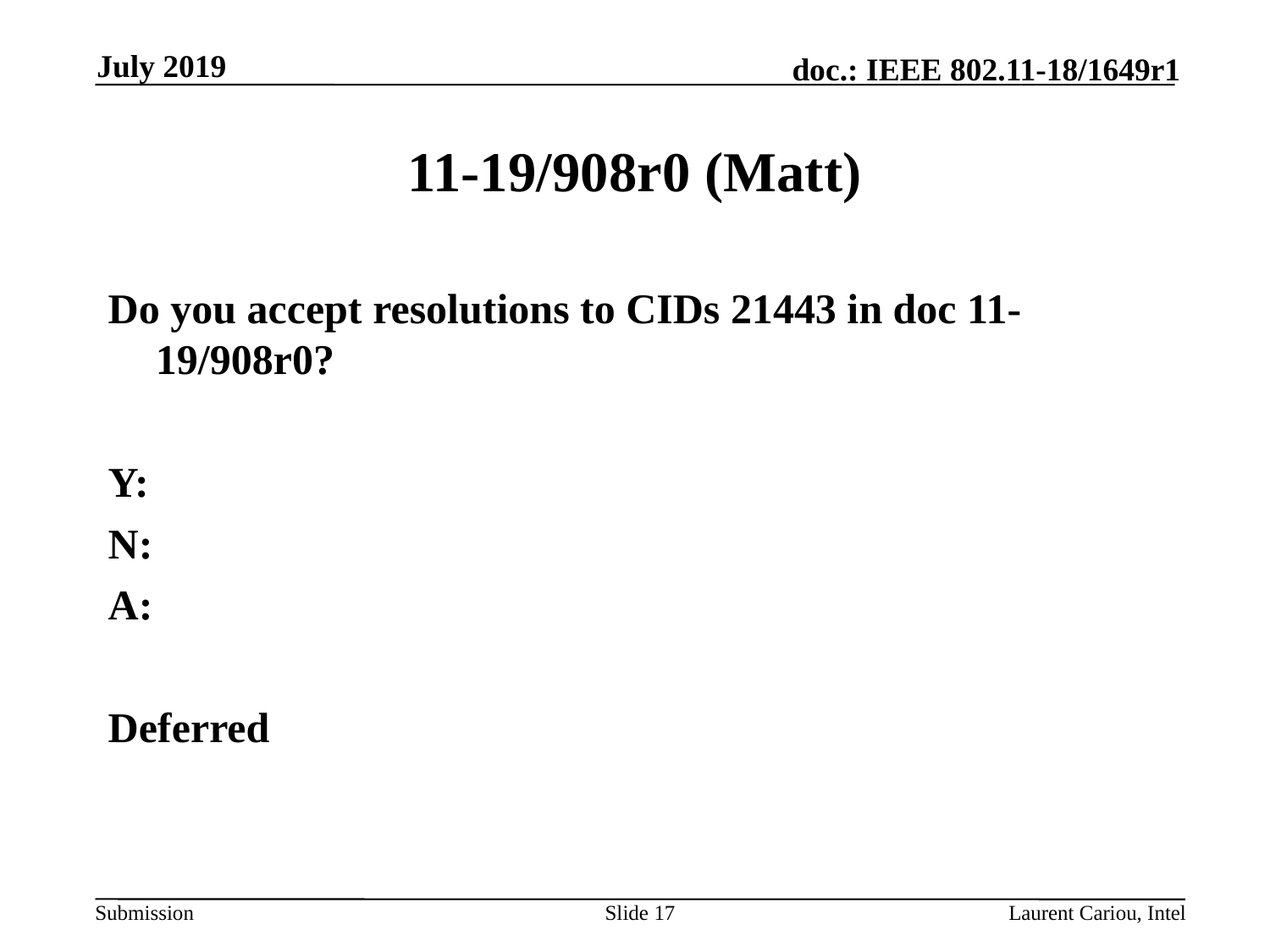

July 2019
# 11-19/908r0 (Matt)
Do you accept resolutions to CIDs 21443 in doc 11-19/908r0?

Y:
N:
A:

Deferred

Slide 17
Laurent Cariou, Intel